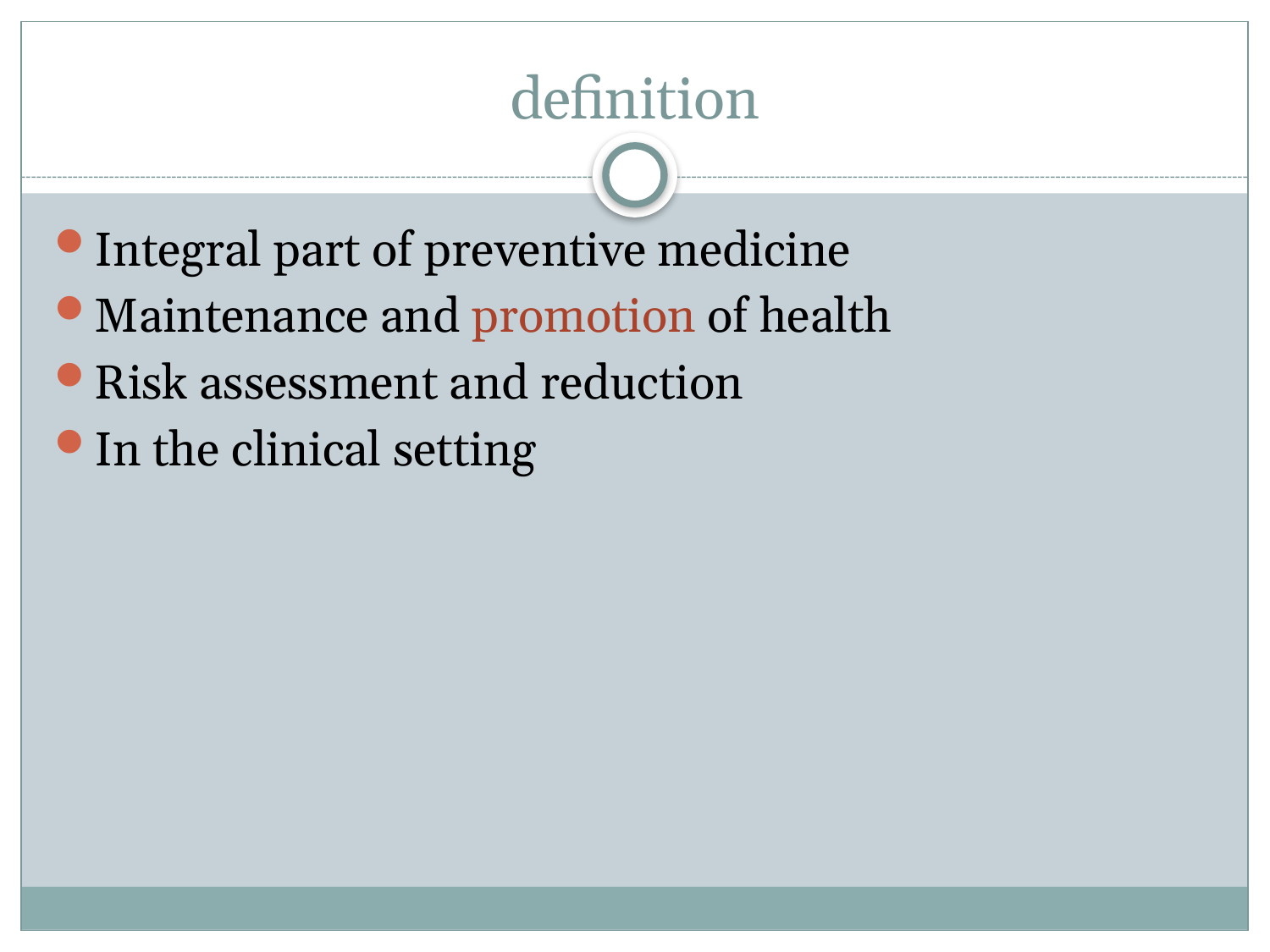

# definition
Integral part of preventive medicine
Maintenance and promotion of health
Risk assessment and reduction
In the clinical setting